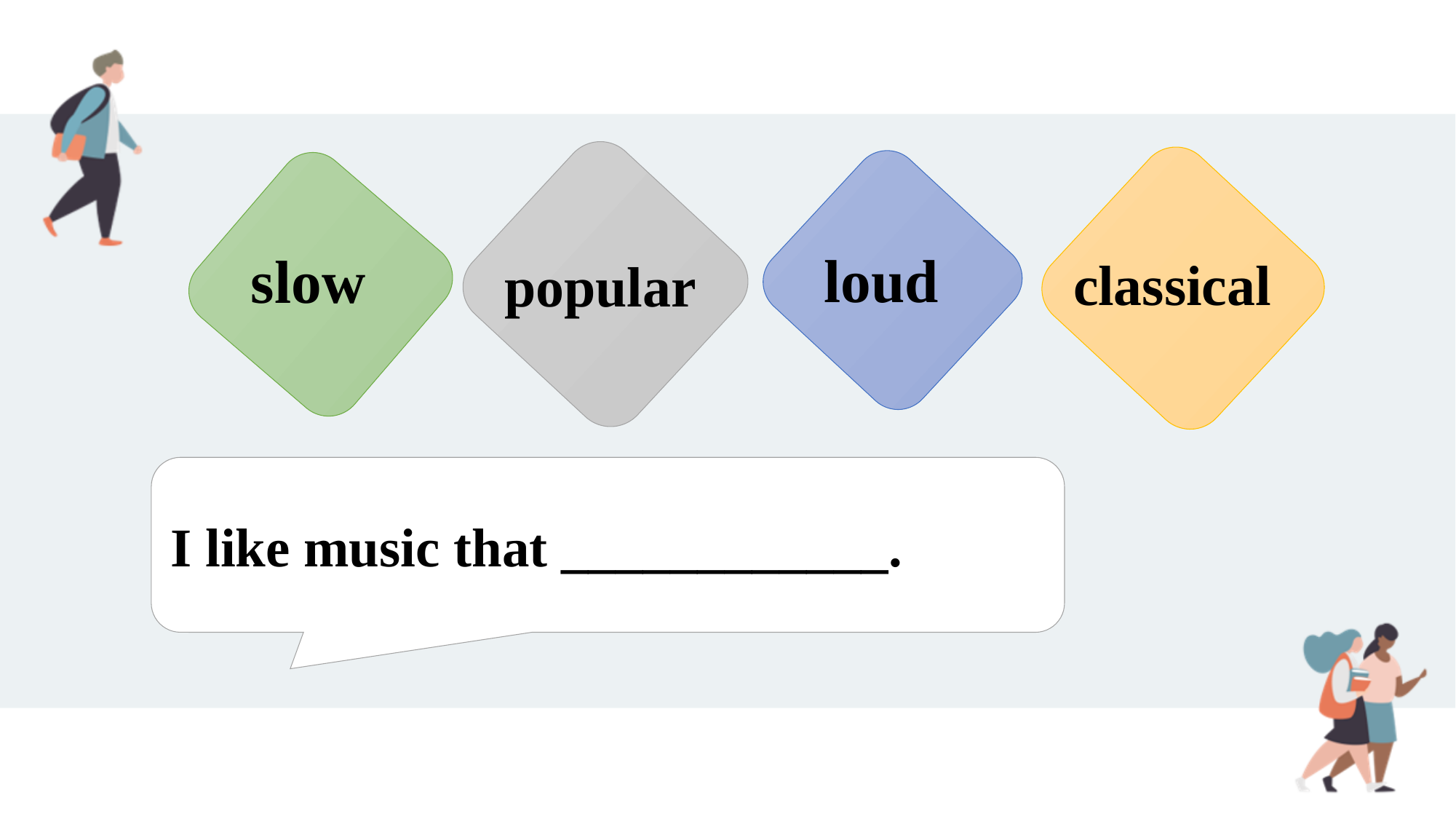

popular

loud

classical

slow
I like music that ____________.